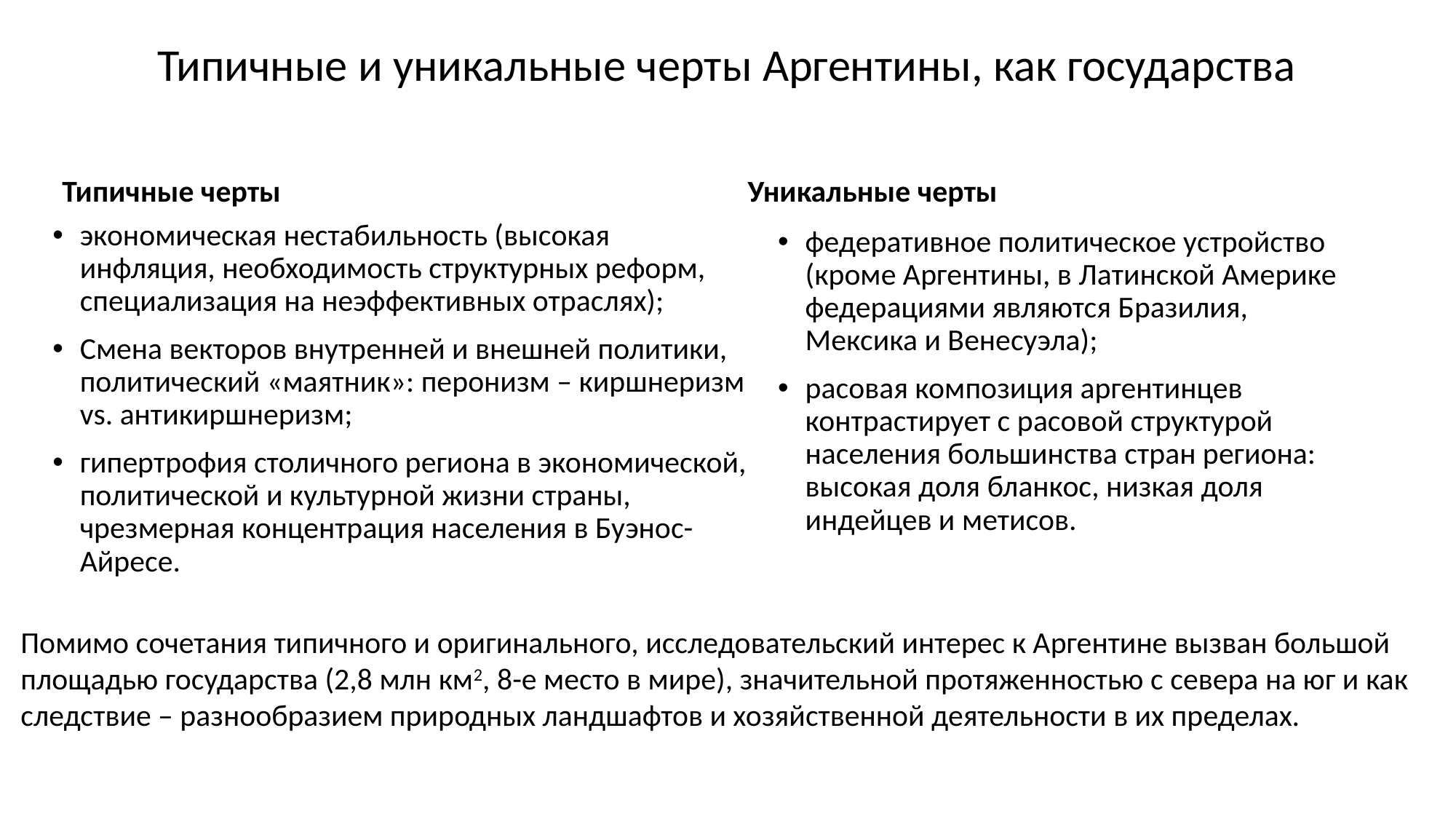

# Типичные и уникальные черты Аргентины, как государства
Уникальные черты
Типичные черты
экономическая нестабильность (высокая инфляция, необходимость структурных реформ, специализация на неэффективных отраслях);
Смена векторов внутренней и внешней политики, политический «маятник»: перонизм – киршнеризм vs. антикиршнеризм;
гипертрофия столичного региона в экономической, политической и культурной жизни страны, чрезмерная концентрация населения в Буэнос-Айресе.

федеративное политическое устройство (кроме Аргентины, в Латинской Америке федерациями являются Бразилия, Мексика и Венесуэла);
расовая композиция аргентинцев контрастирует с расовой структурой населения большинства стран региона: высокая доля бланкос, низкая доля индейцев и метисов.
Помимо сочетания типичного и оригинального, исследовательский интерес к Аргентине вызван большой площадью государства (2,8 млн км2, 8-е место в мире), значительной протяженностью с севера на юг и как следствие – разнообразием природных ландшафтов и хозяйственной деятельности в их пределах.